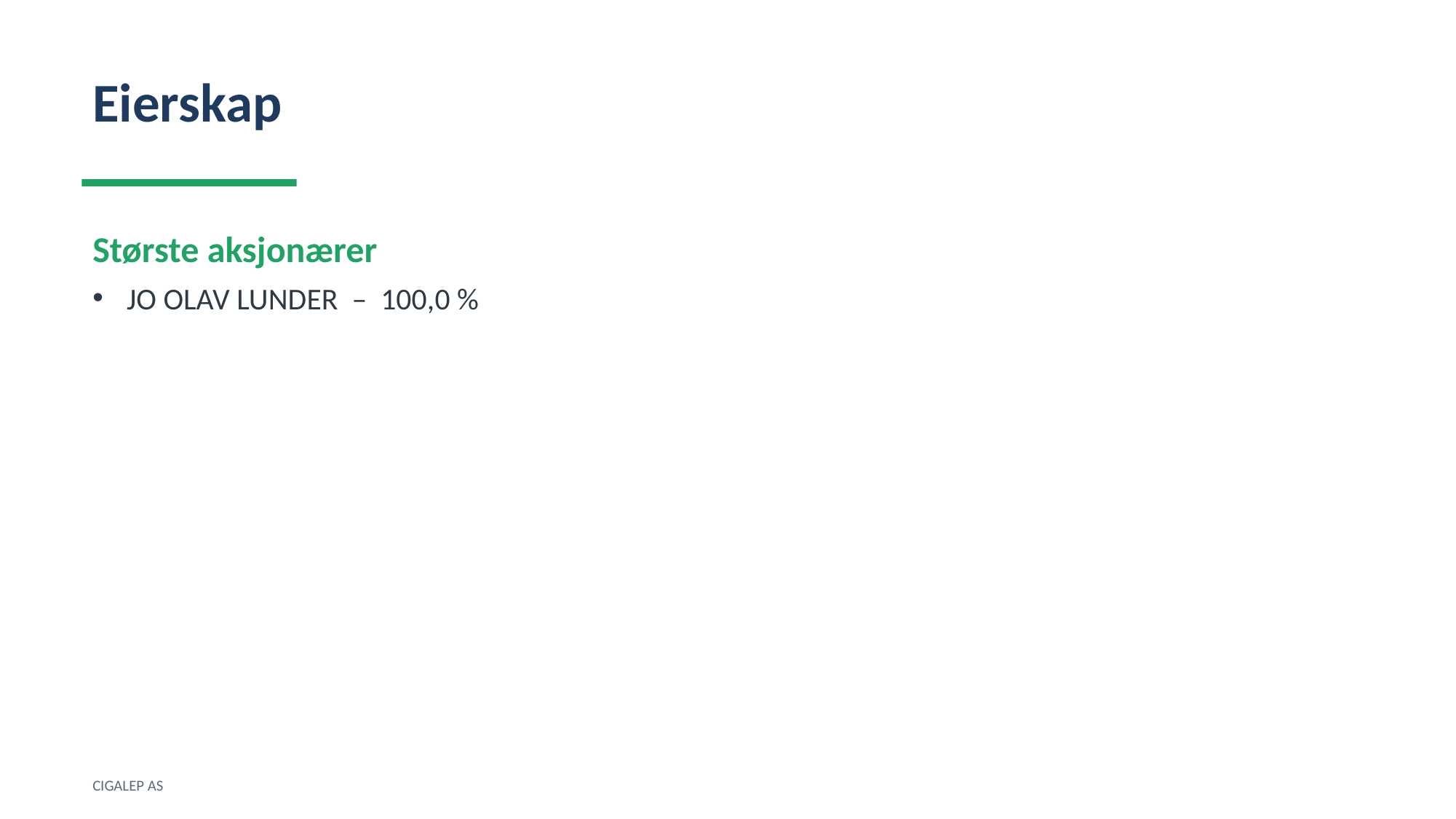

Eierskap

Største aksjonærer
JO OLAV LUNDER  –  100,0 %
CIGALEP AS